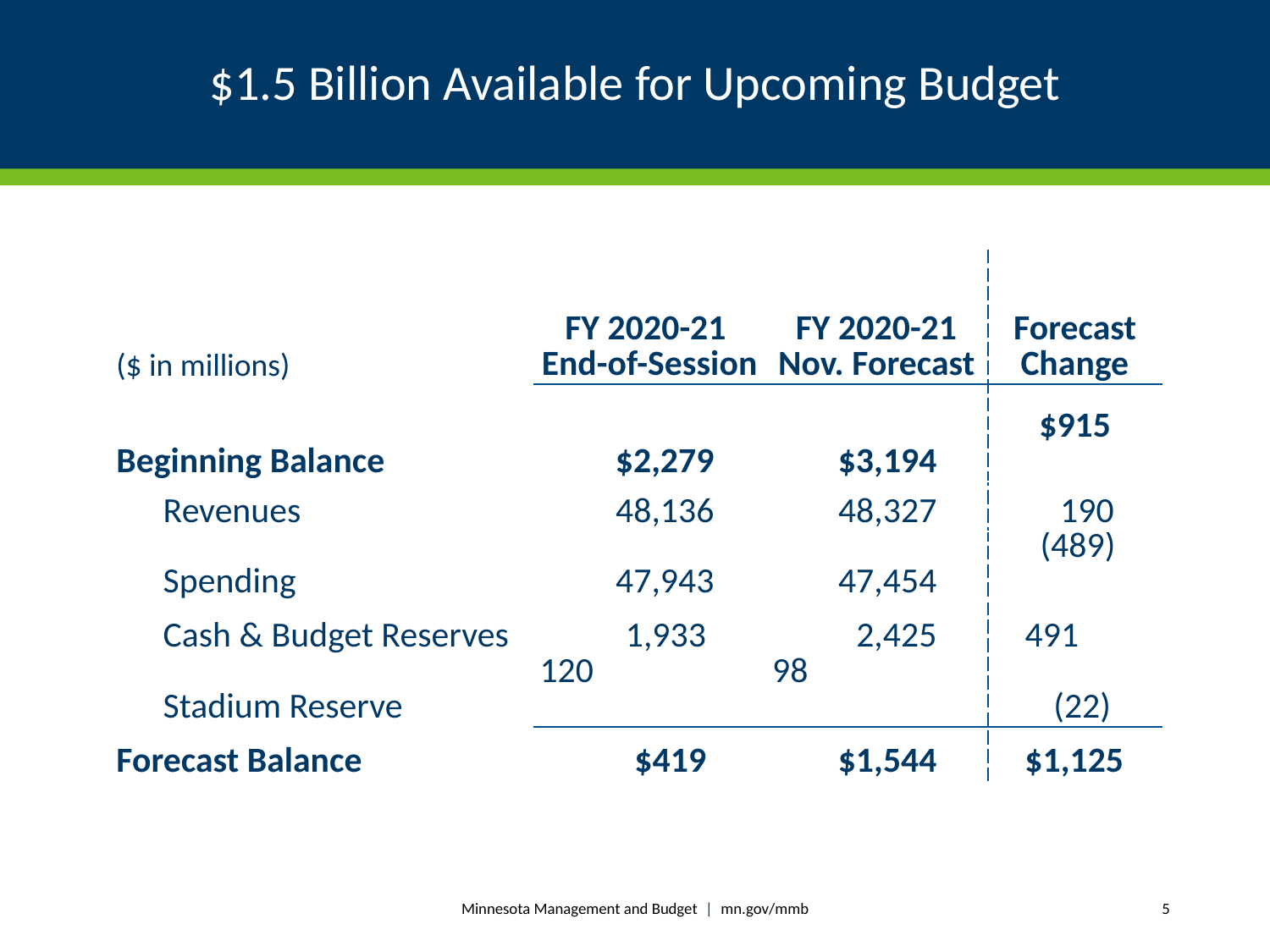

# $1.5 Billion Available for Upcoming Budget
| ($ in millions) | FY 2020-21 End-of-Session | FY 2020-21 Nov. Forecast | Forecast Change |
| --- | --- | --- | --- |
| Beginning Balance | $2,279 | $3,194 | $915 |
| Revenues | 48,136 | 48,327 | 190 |
| Spending | 47,943 | 47,454 | (489) |
| Cash & Budget Reserves | 1,933 | 2,425 | 491 |
| Stadium Reserve | 120 | 98 | (22) |
| Forecast Balance | $419 | $1,544 | $1,125 |
Minnesota Management and Budget | mn.gov/mmb
5